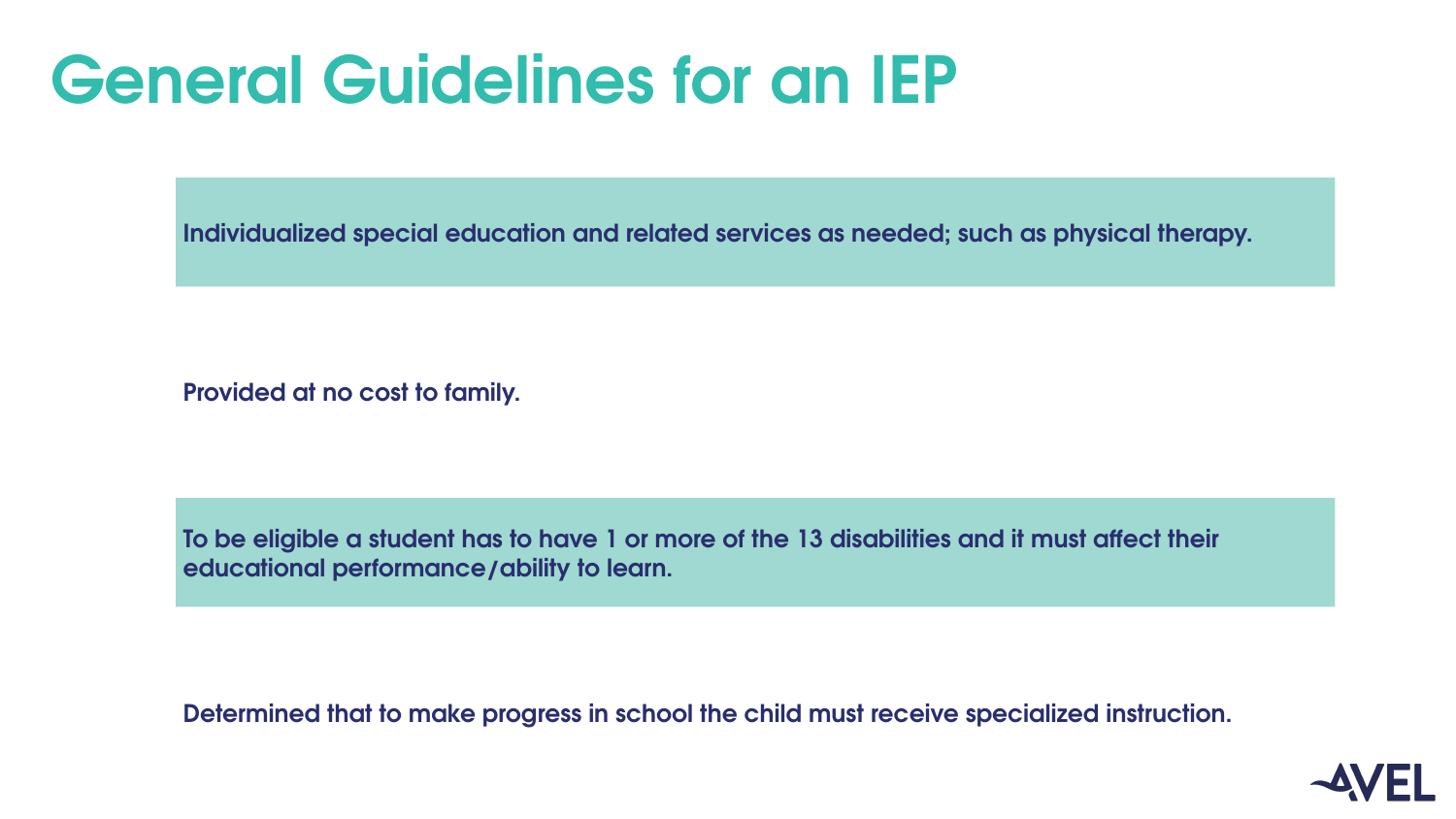

# General Guidelines for an IEP
Individualized special education and related services as needed; such as physical therapy.
Provided at no cost to family.
To be eligible a student has to have 1 or more of the 13 disabilities and it must affect their educational performance/ability to learn.
Determined that to make progress in school the child must receive specialized instruction.